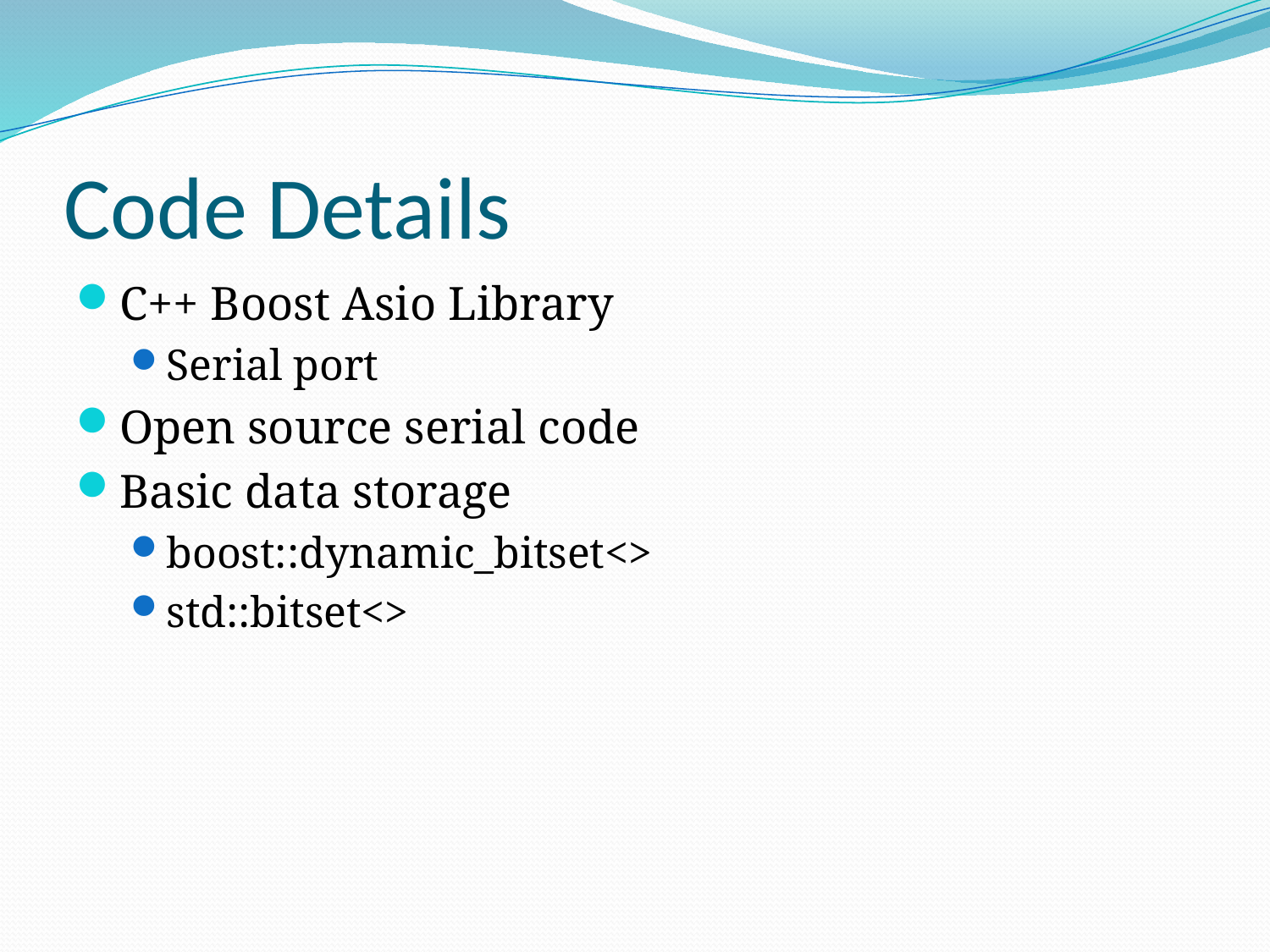

# Code Details
C++ Boost Asio Library
Serial port
Open source serial code
Basic data storage
boost::dynamic_bitset<>
std::bitset<>